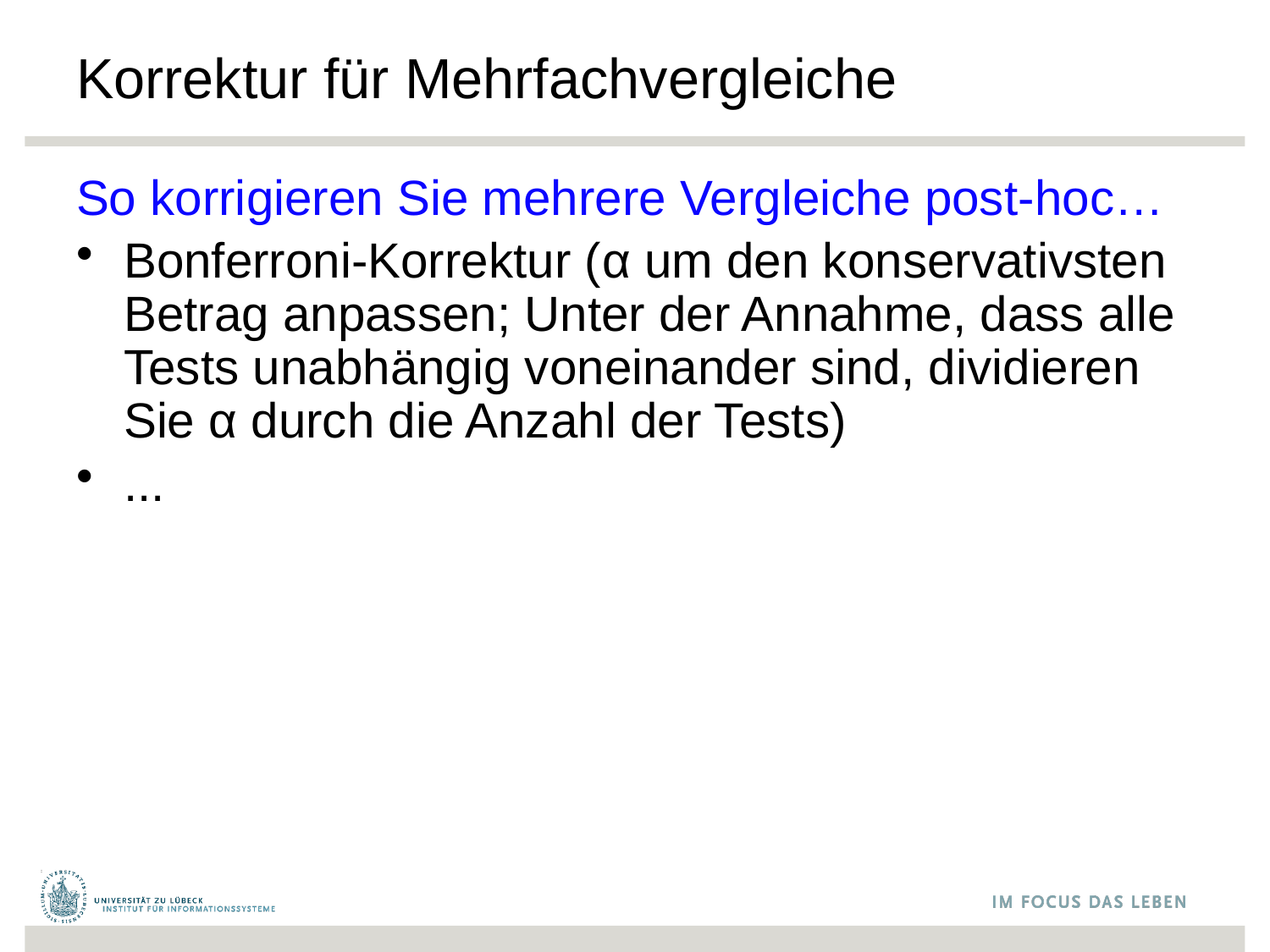

# Korrektur für Mehrfachvergleiche

So korrigieren Sie mehrere Vergleiche post-hoc…
Bonferroni-Korrektur (α um den konservativsten Betrag anpassen; Unter der Annahme, dass alle Tests unabhängig voneinander sind, dividieren Sie α durch die Anzahl der Tests)
...